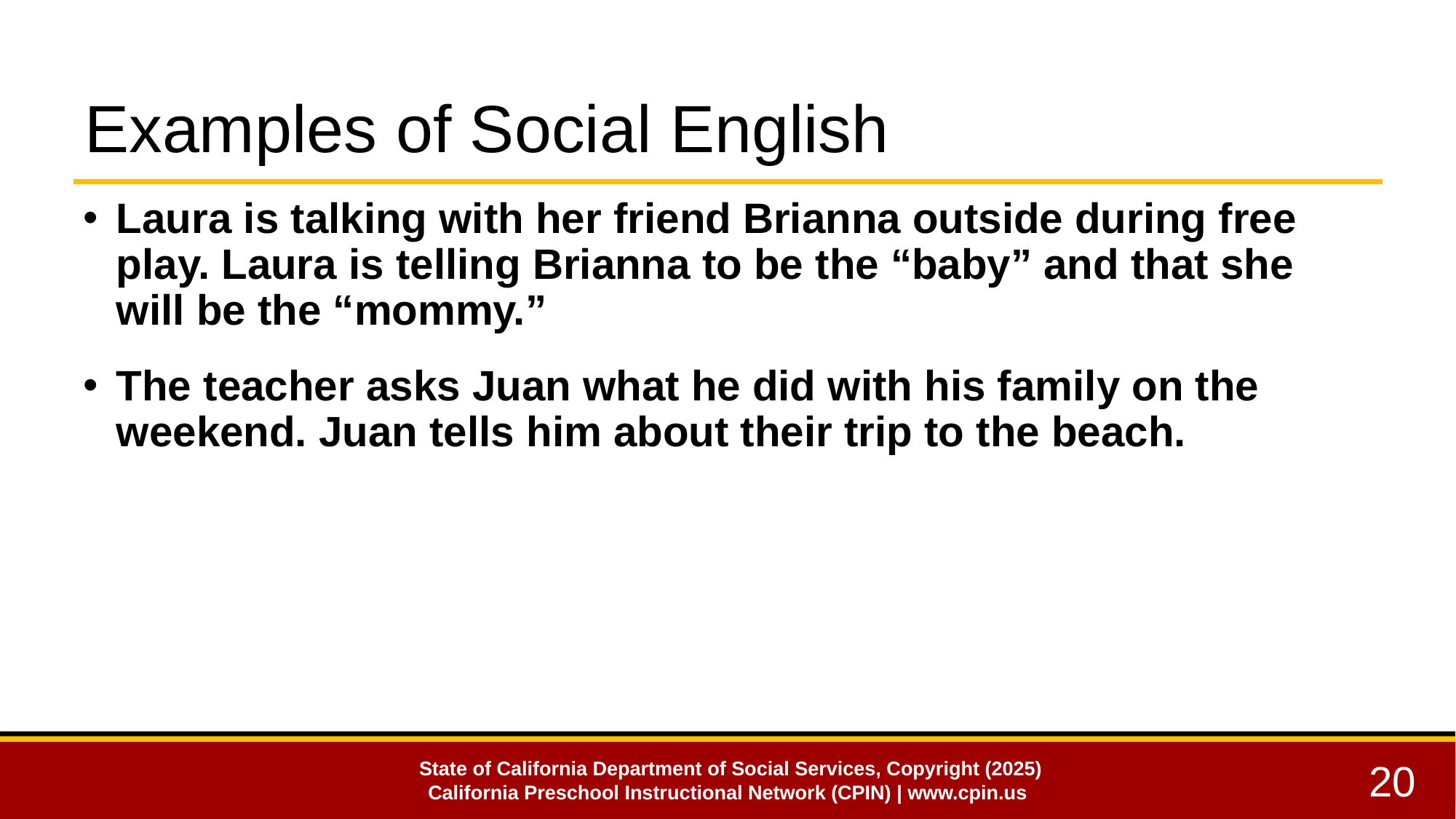

# Examples of Social English
Laura is talking with her friend Brianna outside during free play. Laura is telling Brianna to be the “baby” and that she will be the “mommy.”
The teacher asks Juan what he did with his family on the weekend. Juan tells him about their trip to the beach.